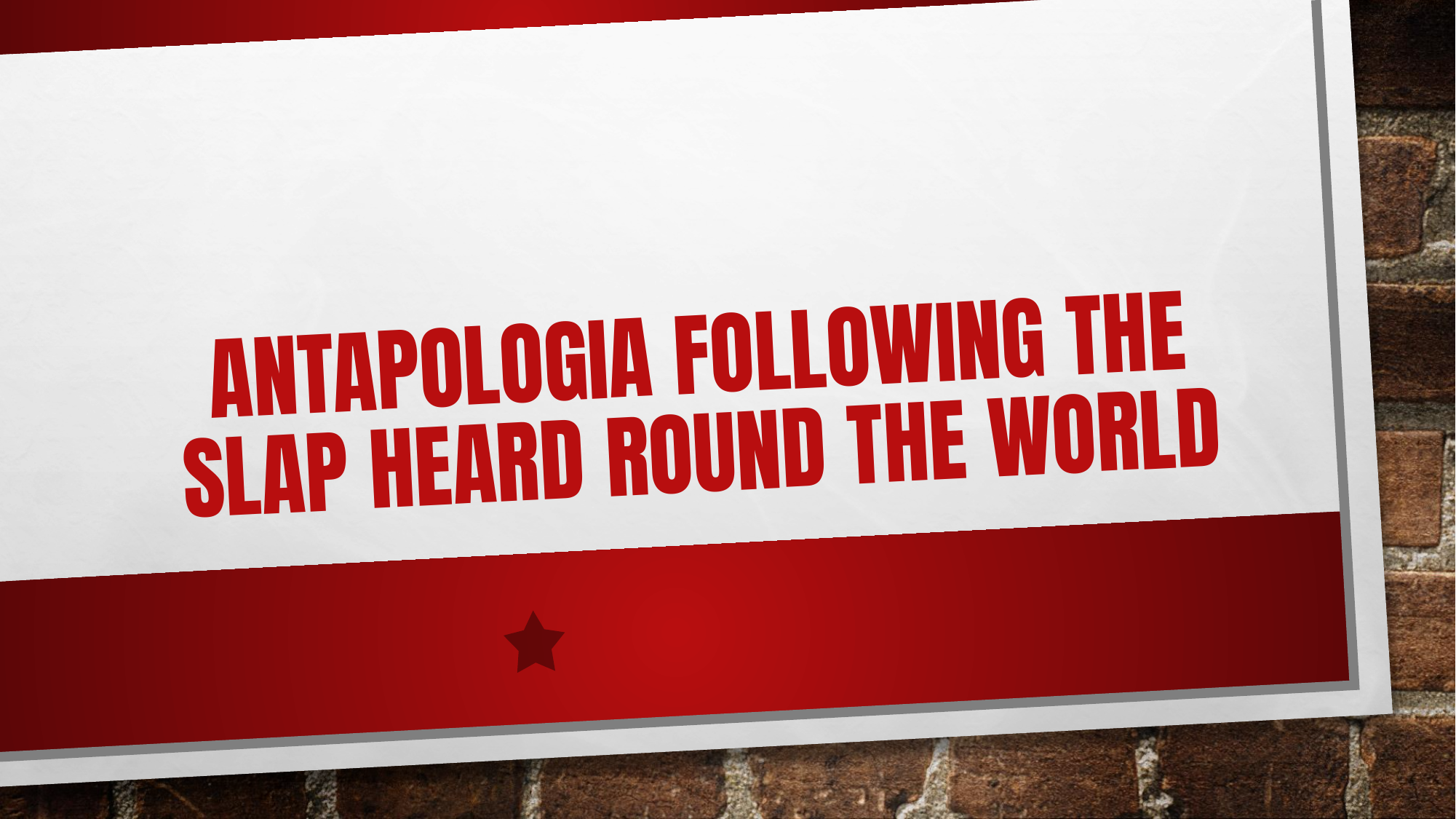

# ANTAPOLOGIA FOLLOWING THE SLAP HEARD ROUND THE WORLD